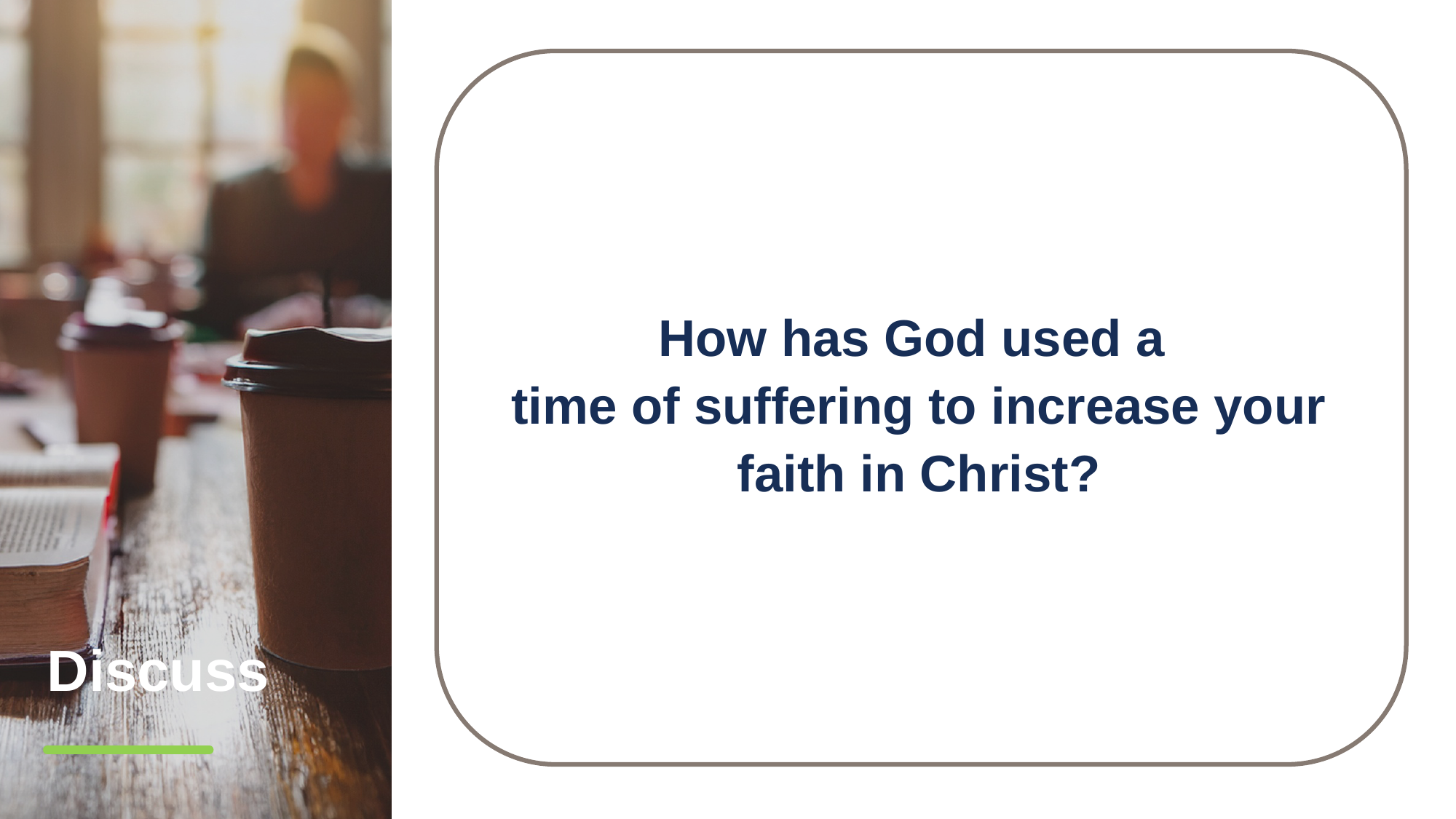

How has God used a
time of suffering to increase your faith in Christ?
# Discuss